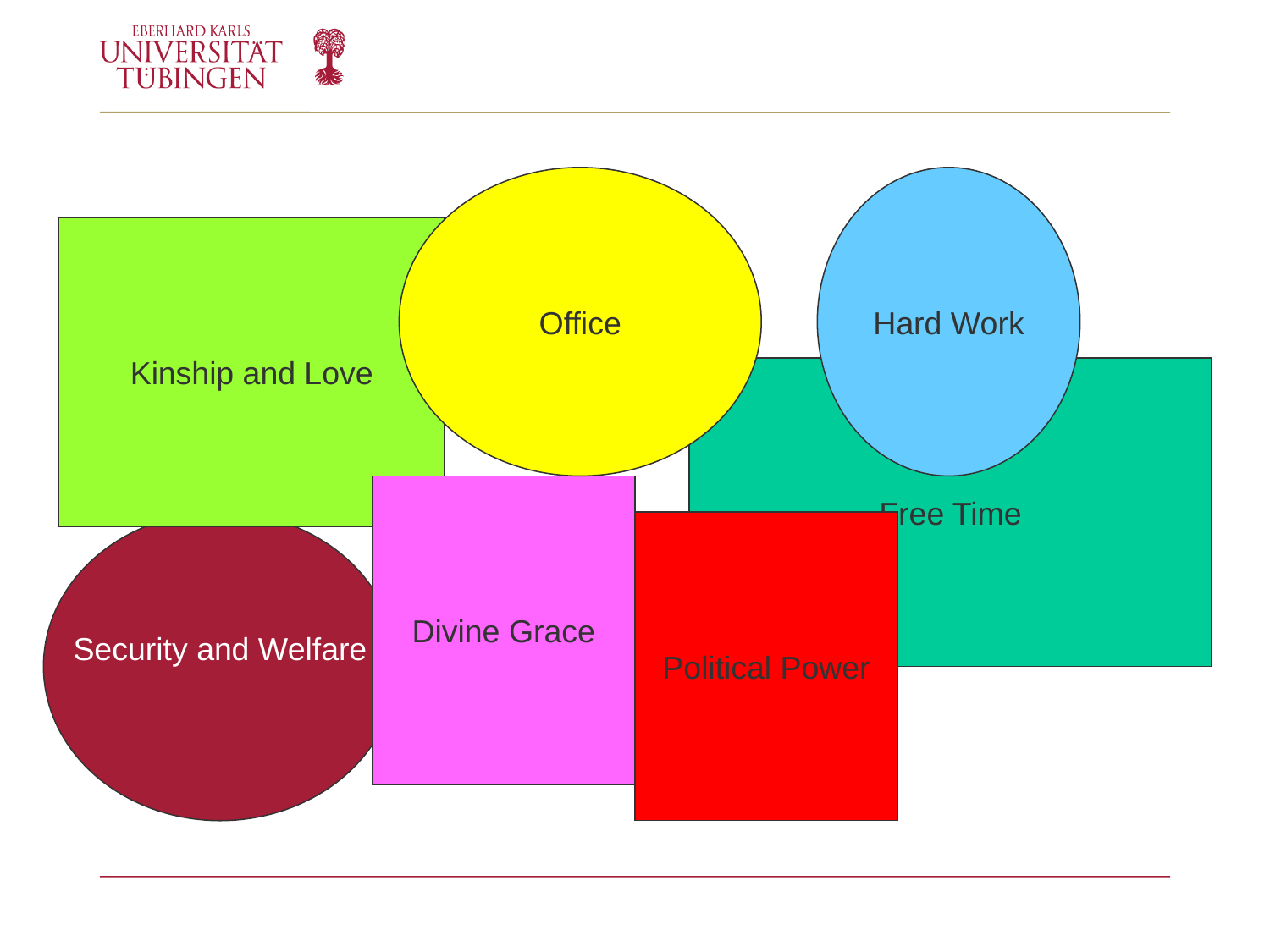

Office
Hard Work
Kinship and Love
Free Time
Divine Grace
Security and Welfare

Political Power